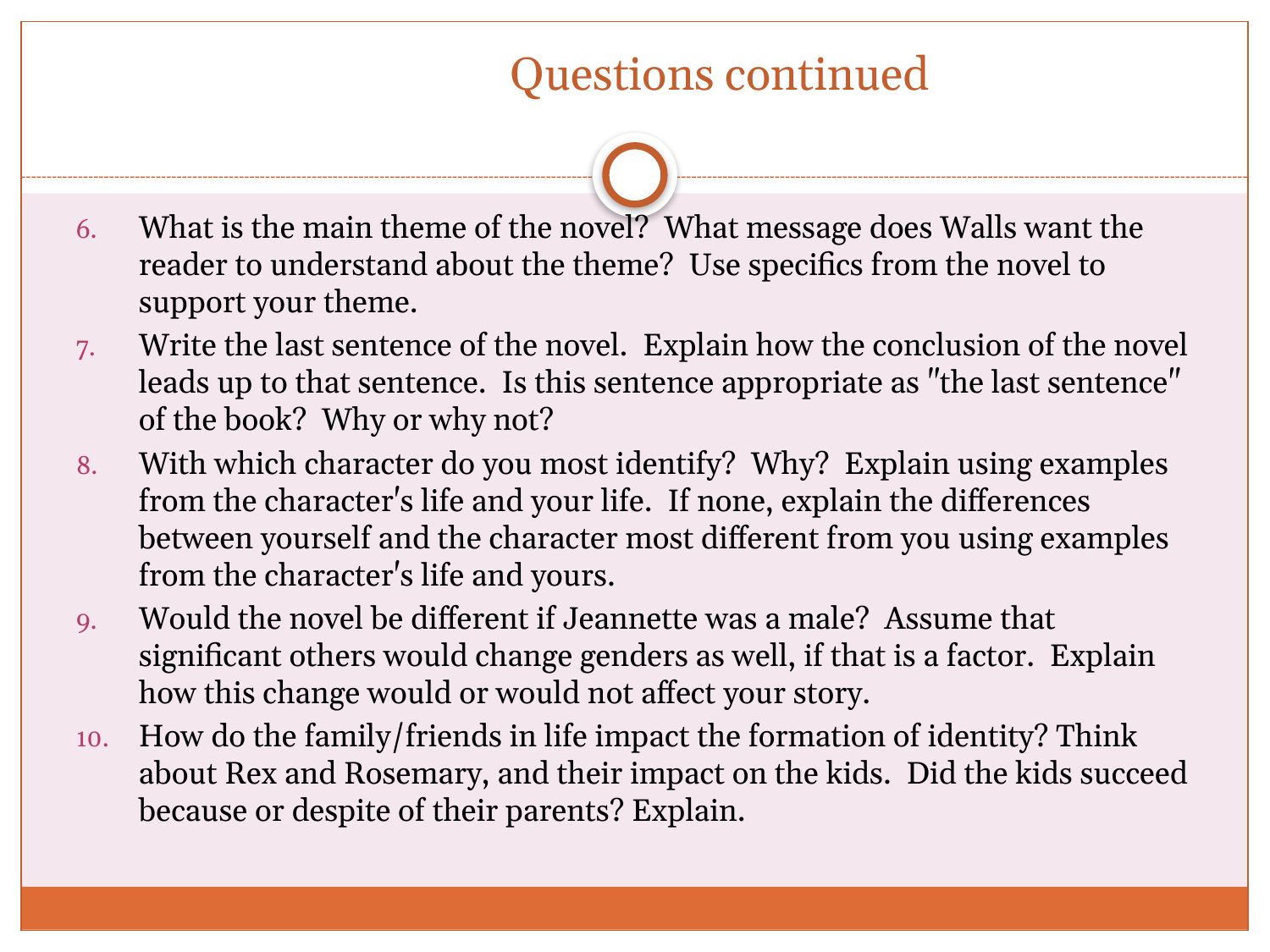

# Questions continued
What is the main theme of the novel?  What message does Walls want the reader to understand about the theme?  Use specifics from the novel to support your theme.
Write the last sentence of the novel.  Explain how the conclusion of the novel leads up to that sentence.  Is this sentence appropriate as "the last sentence" of the book?  Why or why not?
With which character do you most identify?  Why?  Explain using examples from the character's life and your life.  If none, explain the differences between yourself and the character most different from you using examples from the character's life and yours.
Would the novel be different if Jeannette was a male?  Assume that significant others would change genders as well, if that is a factor.  Explain how this change would or would not affect your story.
How do the family/friends in life impact the formation of identity? Think about Rex and Rosemary, and their impact on the kids.  Did the kids succeed because or despite of their parents? Explain.